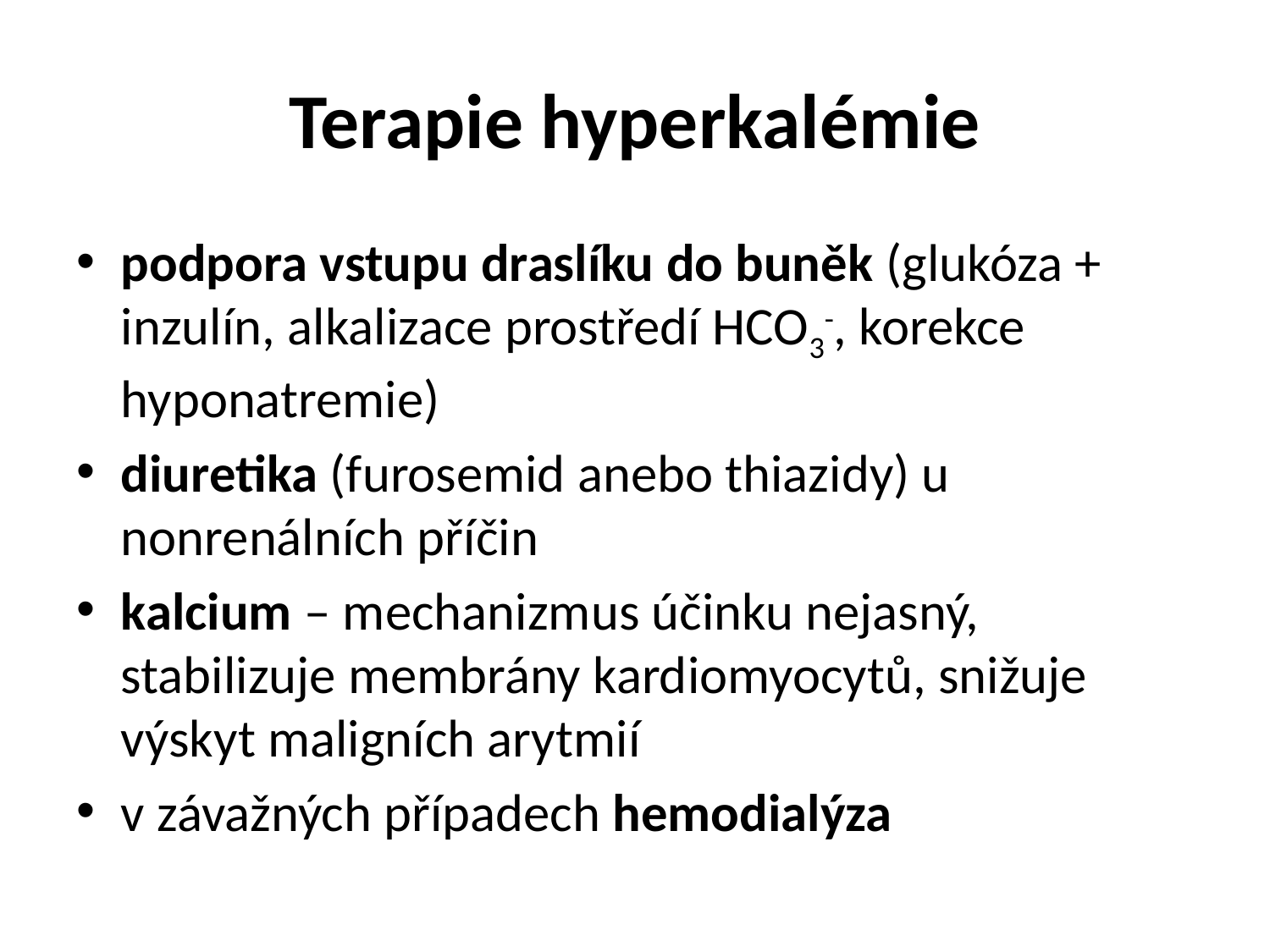

# Terapie hyperkalémie
podpora vstupu draslíku do buněk (glukóza + inzulín, alkalizace prostředí HCO3-, korekce hyponatremie)
diuretika (furosemid anebo thiazidy) u nonrenálních příčin
kalcium – mechanizmus účinku nejasný, stabilizuje membrány kardiomyocytů, snižuje výskyt maligních arytmií
v závažných případech hemodialýza